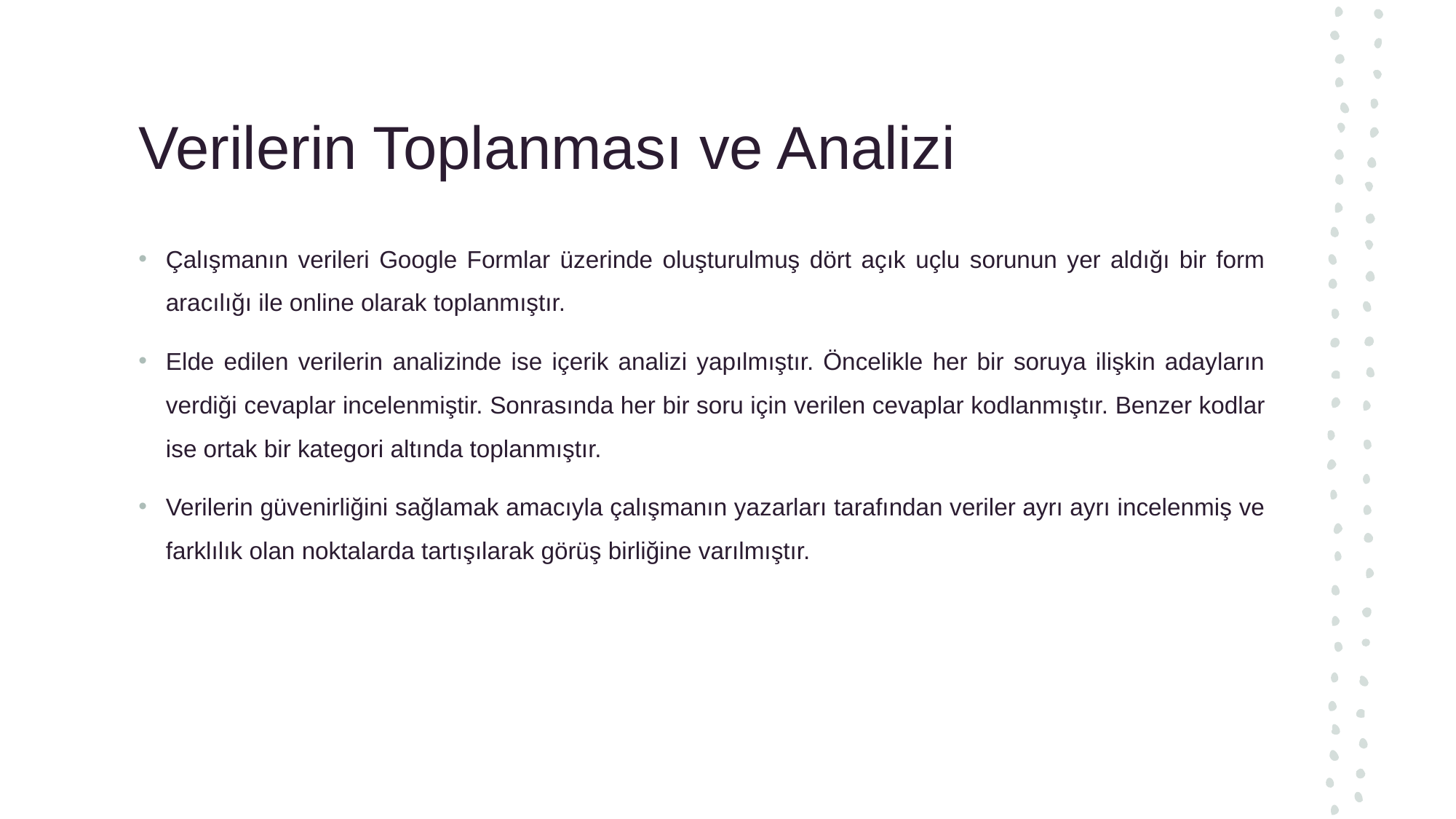

# Verilerin Toplanması ve Analizi
Çalışmanın verileri Google Formlar üzerinde oluşturulmuş dört açık uçlu sorunun yer aldığı bir form aracılığı ile online olarak toplanmıştır.
Elde edilen verilerin analizinde ise içerik analizi yapılmıştır. Öncelikle her bir soruya ilişkin adayların verdiği cevaplar incelenmiştir. Sonrasında her bir soru için verilen cevaplar kodlanmıştır. Benzer kodlar ise ortak bir kategori altında toplanmıştır.
Verilerin güvenirliğini sağlamak amacıyla çalışmanın yazarları tarafından veriler ayrı ayrı incelenmiş ve farklılık olan noktalarda tartışılarak görüş birliğine varılmıştır.